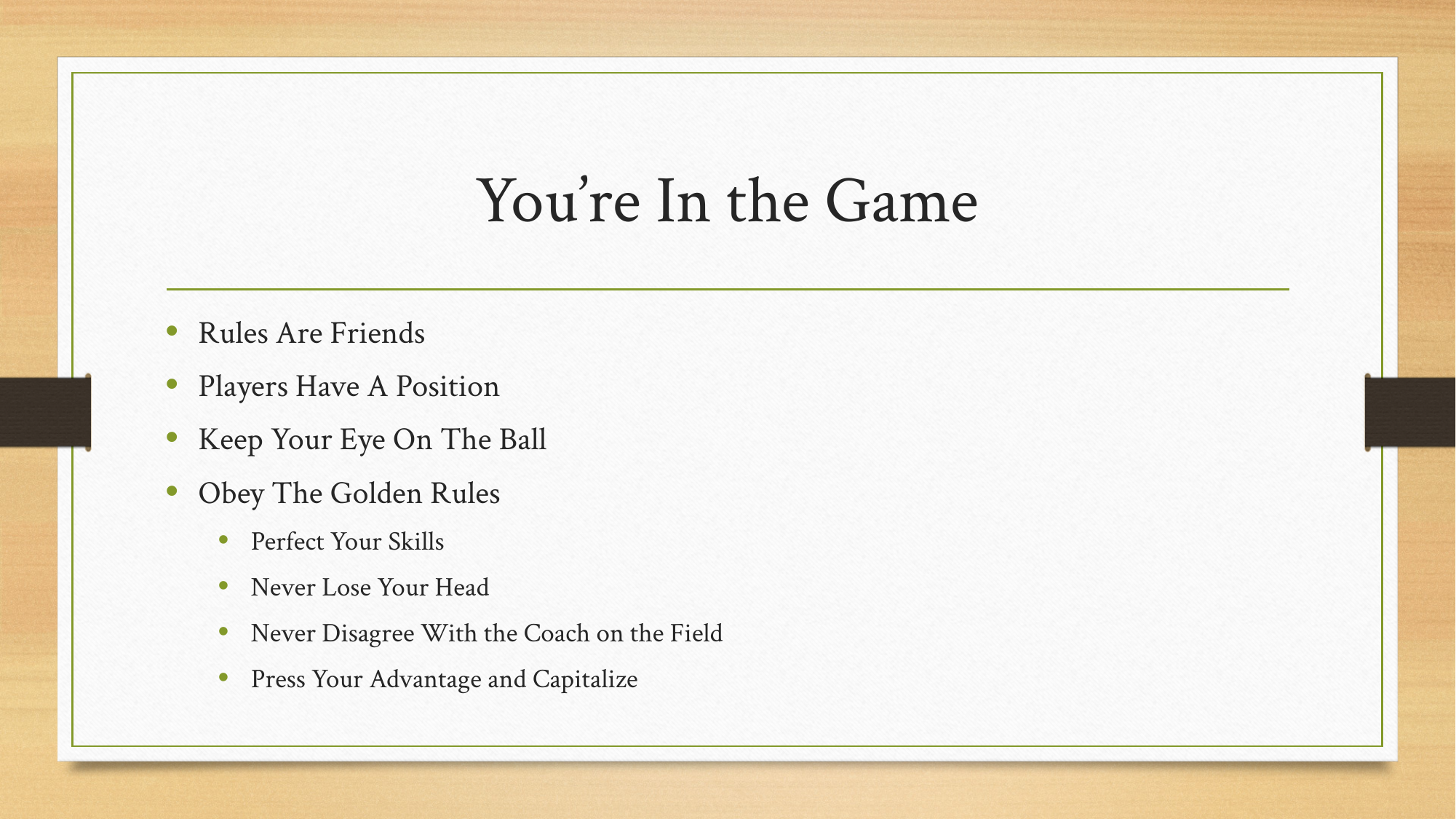

# You’re In the Game
Rules Are Friends
Players Have A Position
Keep Your Eye On The Ball
Obey The Golden Rules
Perfect Your Skills
Never Lose Your Head
Never Disagree With the Coach on the Field
Press Your Advantage and Capitalize